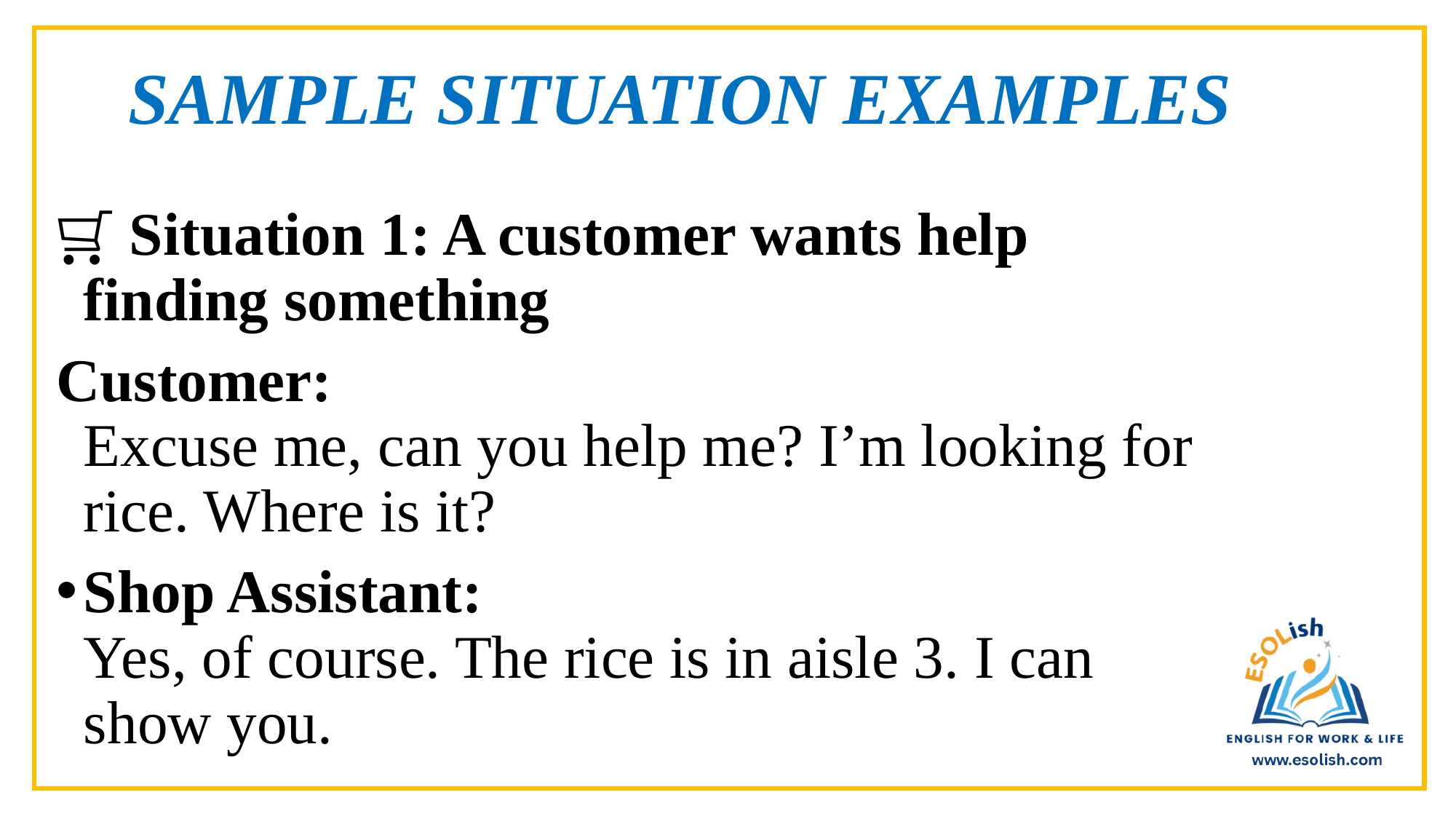

# SAMPLE SITUATION EXAMPLES
🛒 Situation 1: A customer wants help finding something
Customer:
Excuse me, can you help me? I’m looking for rice. Where is it?
Shop Assistant:
Yes, of course. The rice is in aisle 3. I can show you.